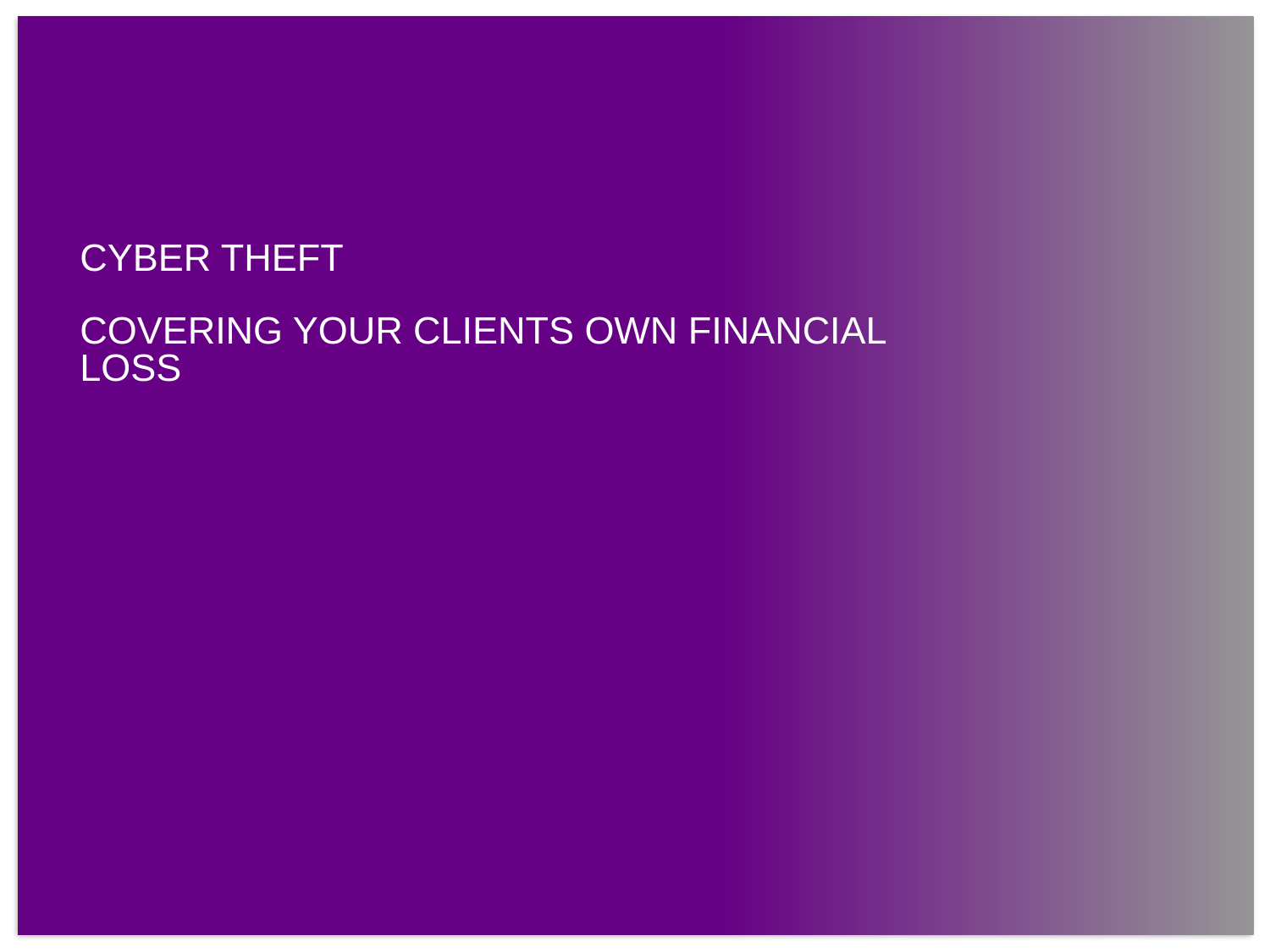

# CYBER THEFT COVERING YOUR CLIENTS OWN FINANCIAL LOSS